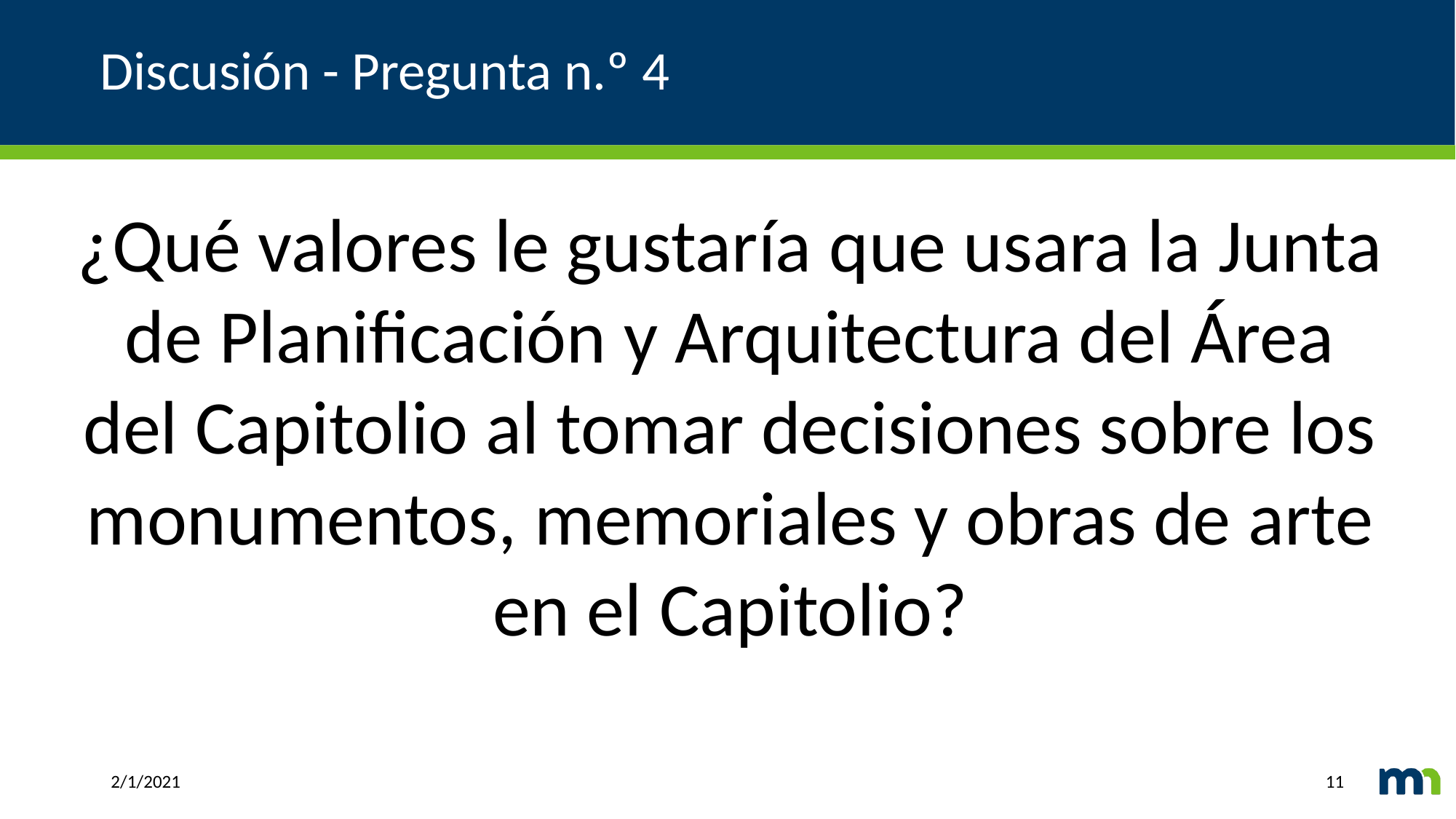

# Discusión - Pregunta n.º 4
¿Qué valores le gustaría que usara la Junta de Planificación y Arquitectura del Área del Capitolio al tomar decisiones sobre los monumentos, memoriales y obras de arte en el Capitolio?

2/1/2021
11